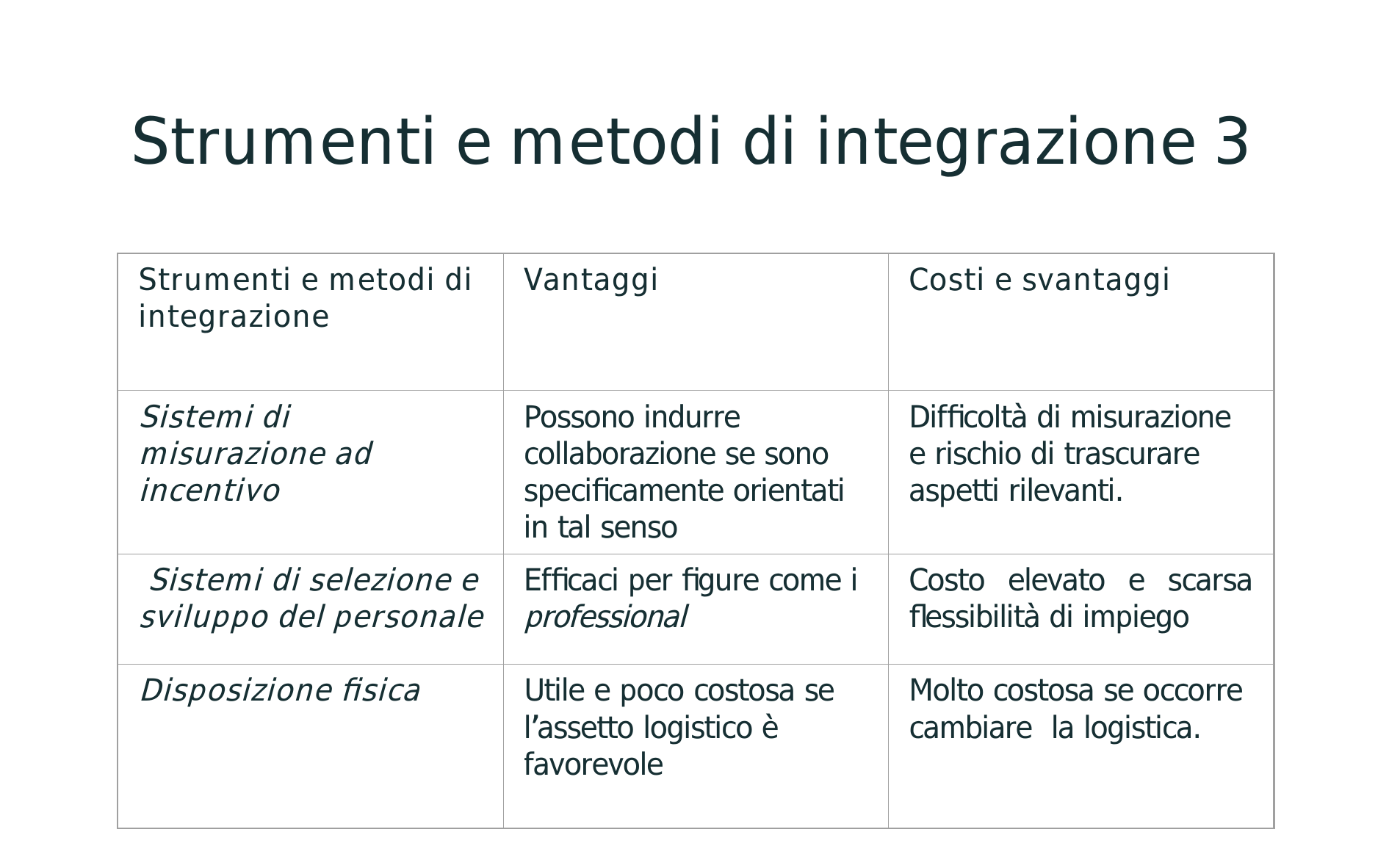

# Strumenti e metodi di integrazione 3

Strumenti e metodi di integrazione

Vantaggi

Costi e svantaggi

Sistemi di misurazione ad incentivo

Possono indurre collaborazione se sono specificamente orientati in tal senso

Difficoltà di misurazione e rischio di trascurare aspetti rilevanti.

 Sistemi di selezione e sviluppo del personale

Efficaci per figure come i professional

Costo elevato e scarsa flessibilità di impiego

Disposizione fisica

Utile e poco costosa se l’assetto logistico è favorevole

Molto costosa se occorre cambiare  la logistica.